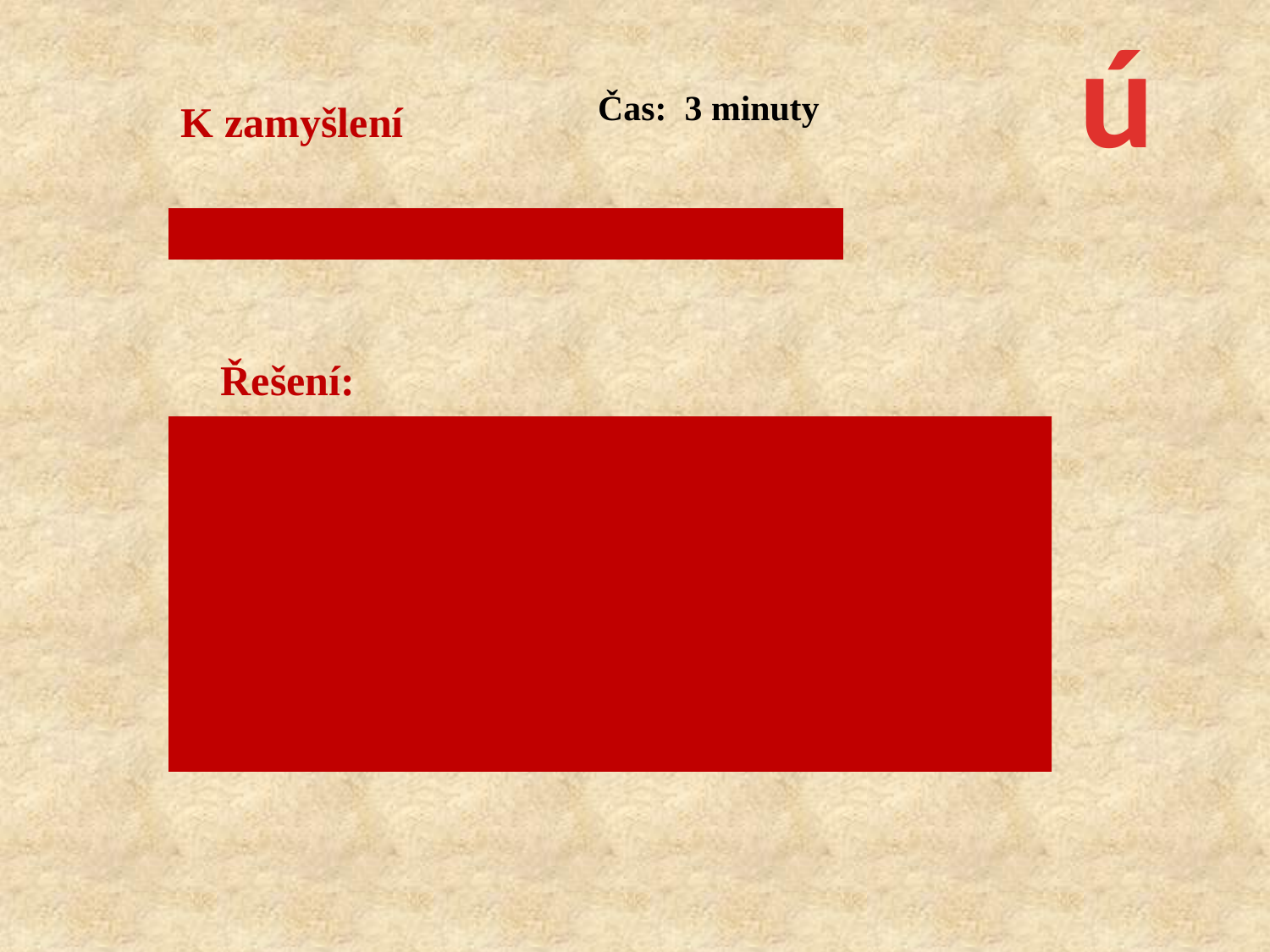

ú
Čas:  3 minuty
K zamyšlení
Lze omrzlinám předcházet? A jak?

Řešení:

   všechny části těla se snažit udržovat mimo mráz a vítr
   mít správnou zimní obuv
   rukavice
   čepici a na obličeji třeba kuklu
-   vyvarovat se dlouhého pobytu venku
-   stanovit si rozumný časový limit pro pobyt venku
-   v případě mokrého oblečení – vyměnit za suché